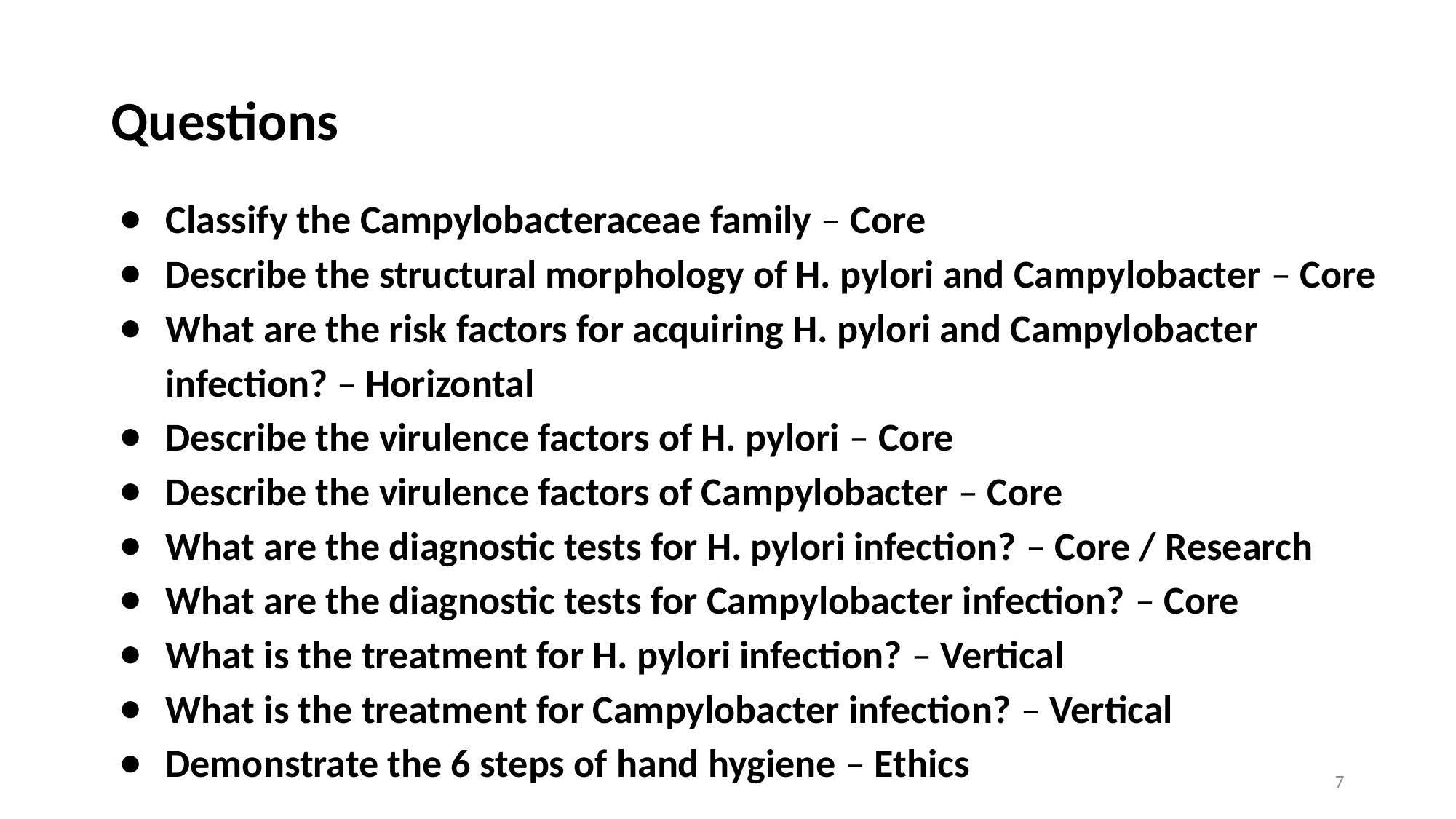

# Questions
Classify the Campylobacteraceae family – Core
Describe the structural morphology of H. pylori and Campylobacter – Core
What are the risk factors for acquiring H. pylori and Campylobacter infection? – Horizontal
Describe the virulence factors of H. pylori – Core
Describe the virulence factors of Campylobacter – Core
What are the diagnostic tests for H. pylori infection? – Core / Research
What are the diagnostic tests for Campylobacter infection? – Core
What is the treatment for H. pylori infection? – Vertical
What is the treatment for Campylobacter infection? – Vertical
Demonstrate the 6 steps of hand hygiene – Ethics
7